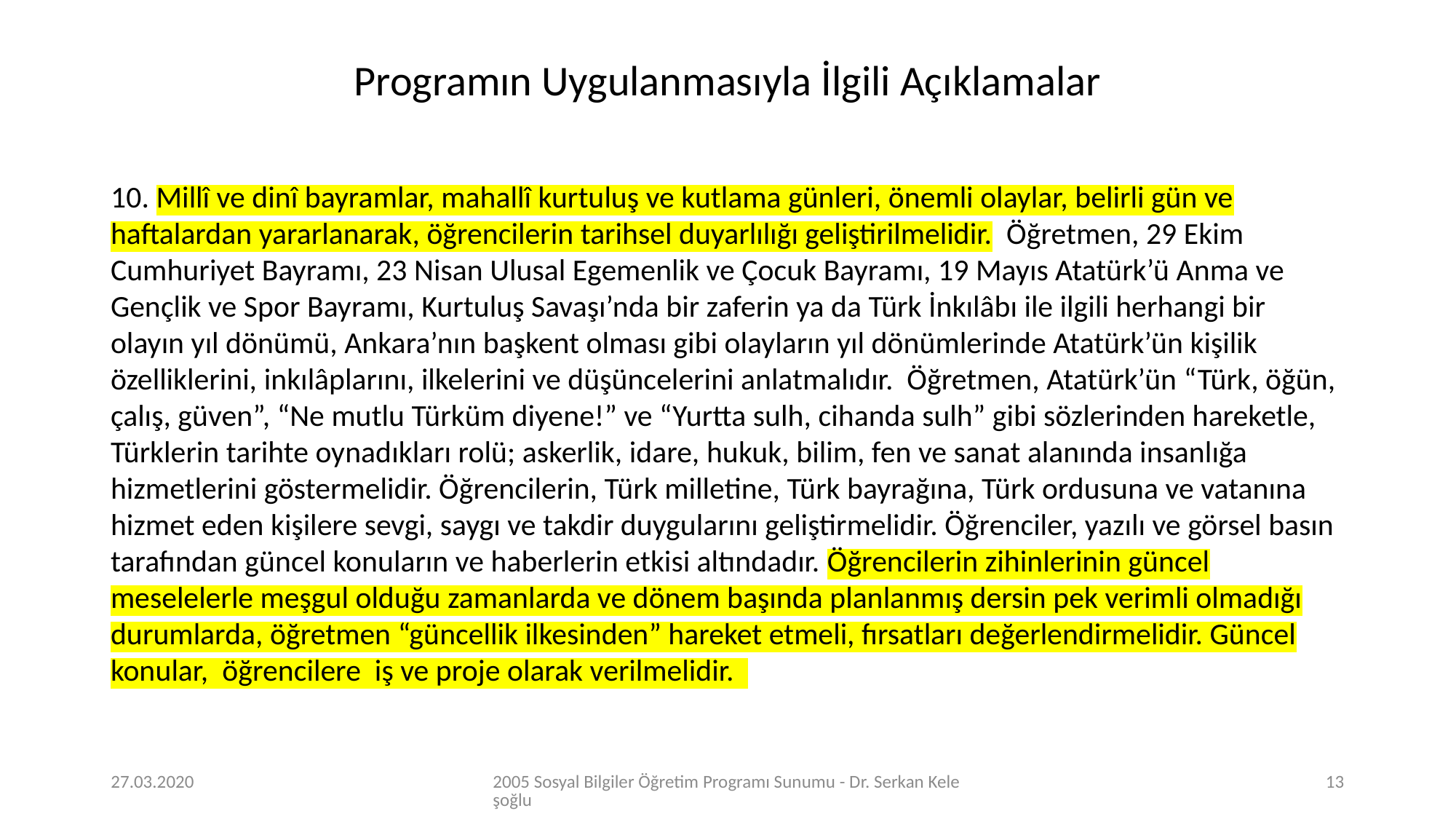

Programın Uygulanmasıyla İlgili Açıklamalar
10. Millî ve dinî bayramlar, mahallî kurtuluş ve kutlama günleri, önemli olaylar, belirli gün ve haftalardan yararlanarak, öğrencilerin tarihsel duyarlılığı geliştirilmelidir.  Öğretmen, 29 Ekim Cumhuriyet Bayramı, 23 Nisan Ulusal Egemenlik ve Çocuk Bayramı, 19 Mayıs Atatürk’ü Anma ve Gençlik ve Spor Bayramı, Kurtuluş Savaşı’nda bir zaferin ya da Türk İnkılâbı ile ilgili herhangi bir olayın yıl dönümü, Ankara’nın başkent olması gibi olayların yıl dönümlerinde Atatürk’ün kişilik özelliklerini, inkılâplarını, ilkelerini ve düşüncelerini anlatmalıdır.  Öğretmen, Atatürk’ün “Türk, öğün, çalış, güven”, “Ne mutlu Türküm diyene!” ve “Yurtta sulh, cihanda sulh” gibi sözlerinden hareketle, Türklerin tarihte oynadıkları rolü; askerlik, idare, hukuk, bilim, fen ve sanat alanında insanlığa hizmetlerini göstermelidir. Öğrencilerin, Türk milletine, Türk bayrağına, Türk ordusuna ve vatanına hizmet eden kişilere sevgi, saygı ve takdir duygularını geliştirmelidir. Öğrenciler, yazılı ve görsel basın tarafından güncel konuların ve haberlerin etkisi altındadır. Öğrencilerin zihinlerinin güncel meselelerle meşgul olduğu zamanlarda ve dönem başında planlanmış dersin pek verimli olmadığı durumlarda, öğretmen “güncellik ilkesinden” hareket etmeli, fırsatları değerlendirmelidir. Güncel konular,  öğrencilere  iş ve proje olarak verilmelidir.
27.03.2020
2005 Sosyal Bilgiler Öğretim Programı Sunumu - Dr. Serkan Keleşoğlu
13